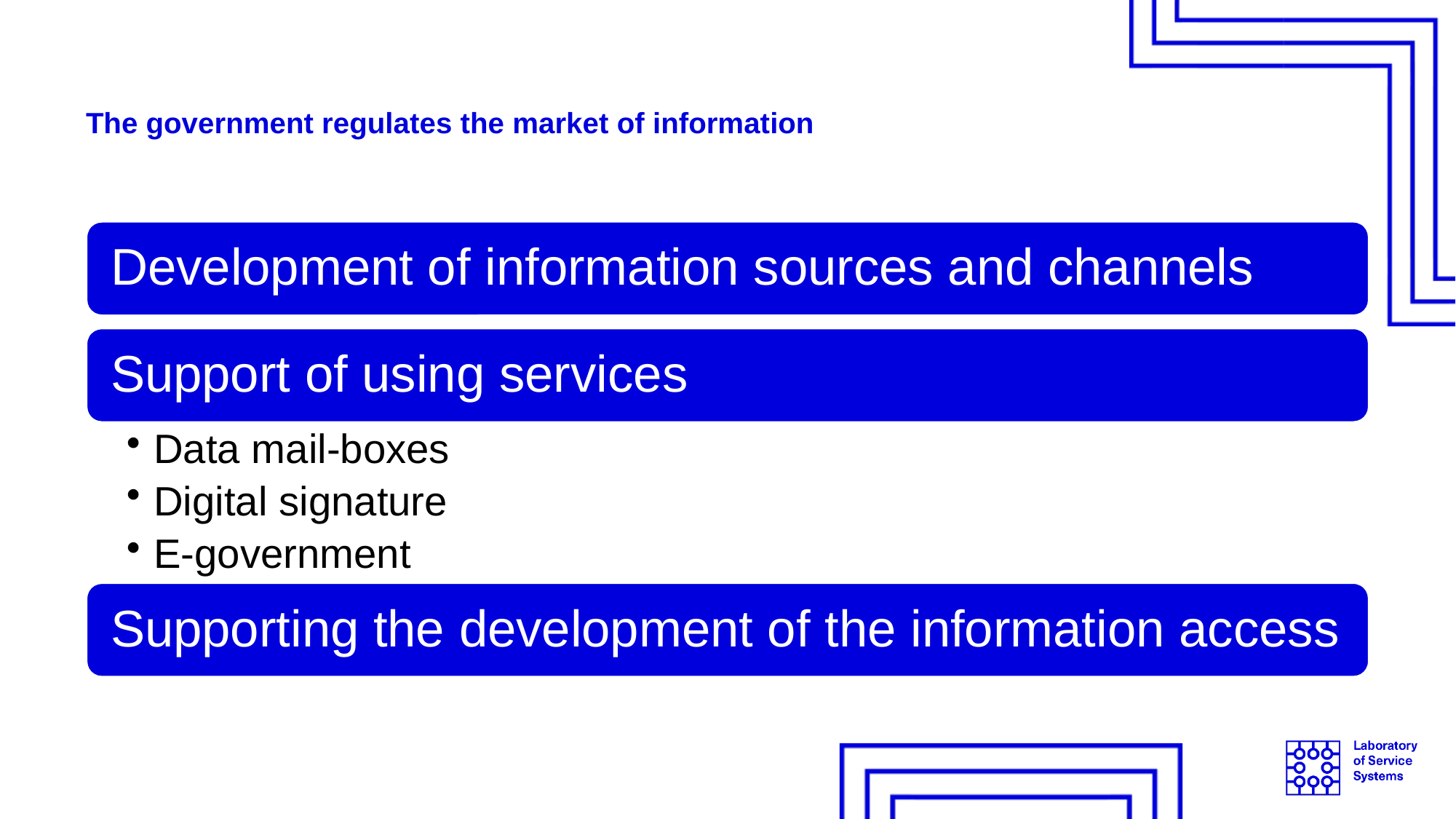

# The government regulates the market of information
Development of information sources and channels
Support of using services
Data mail-boxes
Digital signature
E-government
Supporting the development of the information access